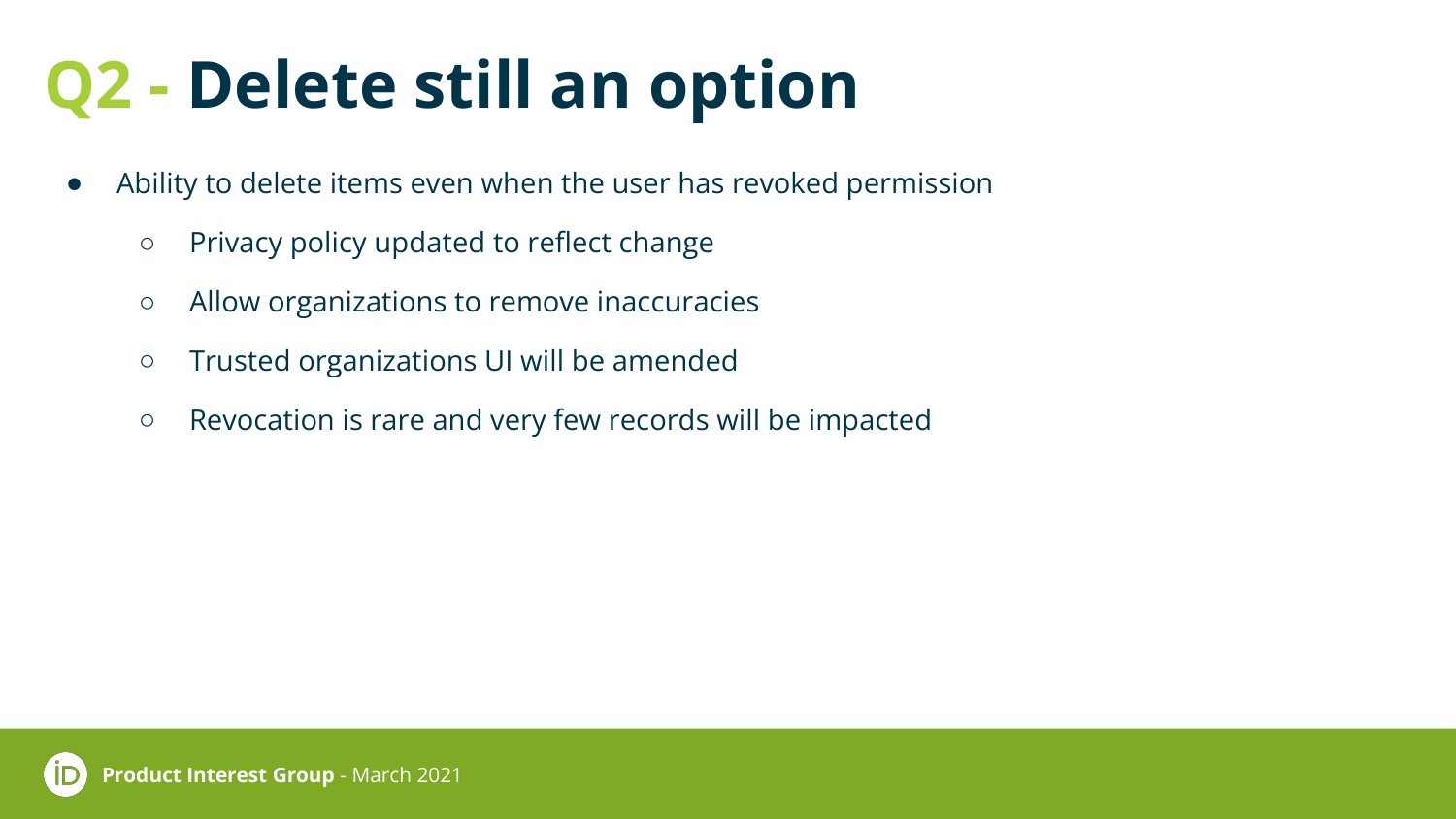

# Q2 - Delete still an option
Ability to delete items even when the user has revoked permission
Privacy policy updated to reflect change
Allow organizations to remove inaccuracies
Trusted organizations UI will be amended
Revocation is rare and very few records will be impacted
Product Interest Group - March 2021